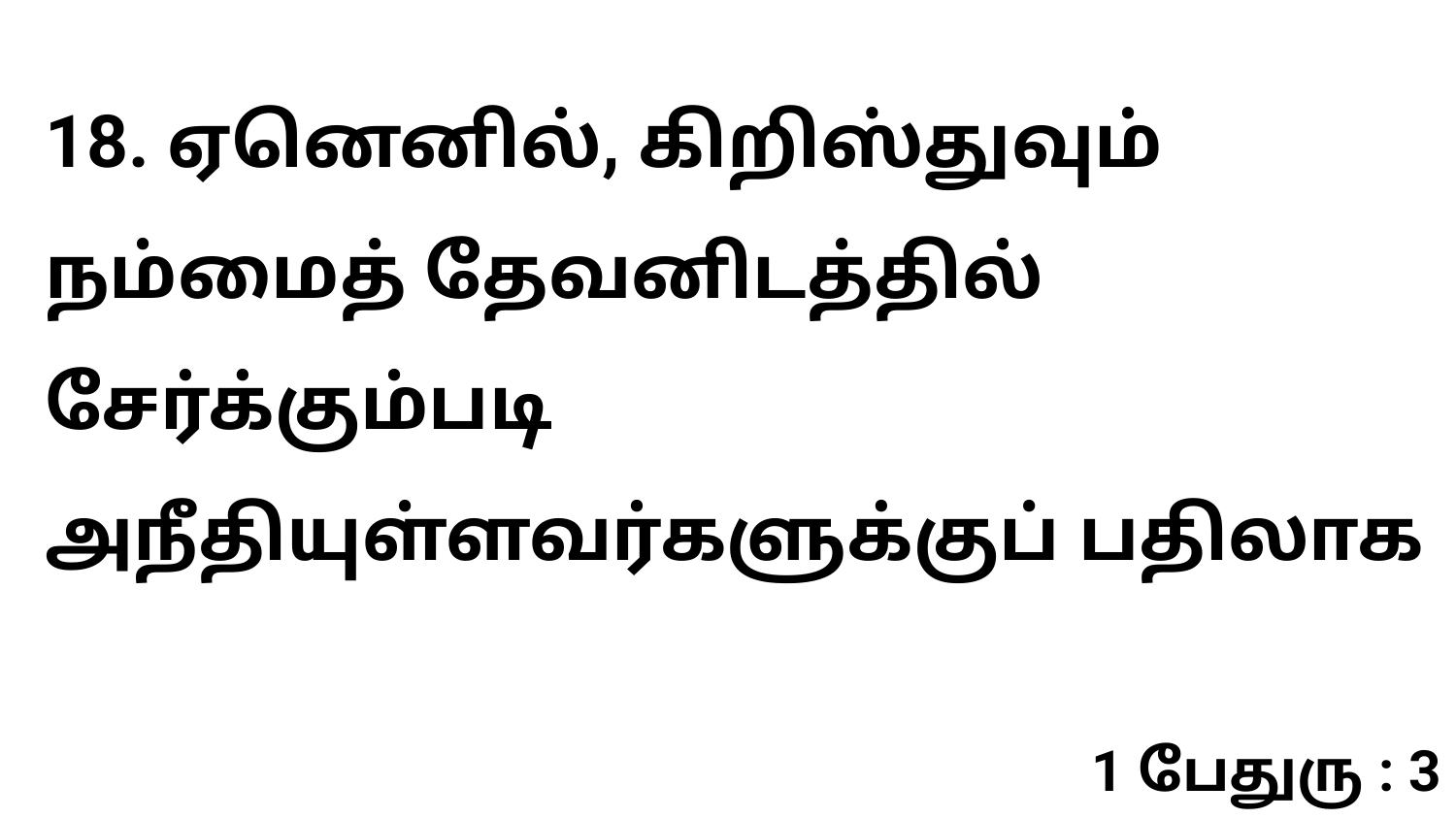

18. ஏனெனில், கிறிஸ்துவும் நம்மைத் தேவனிடத்தில் சேர்க்கும்படி அநீதியுள்ளவர்களுக்குப் பதிலாக
1 பேதுரு : 3